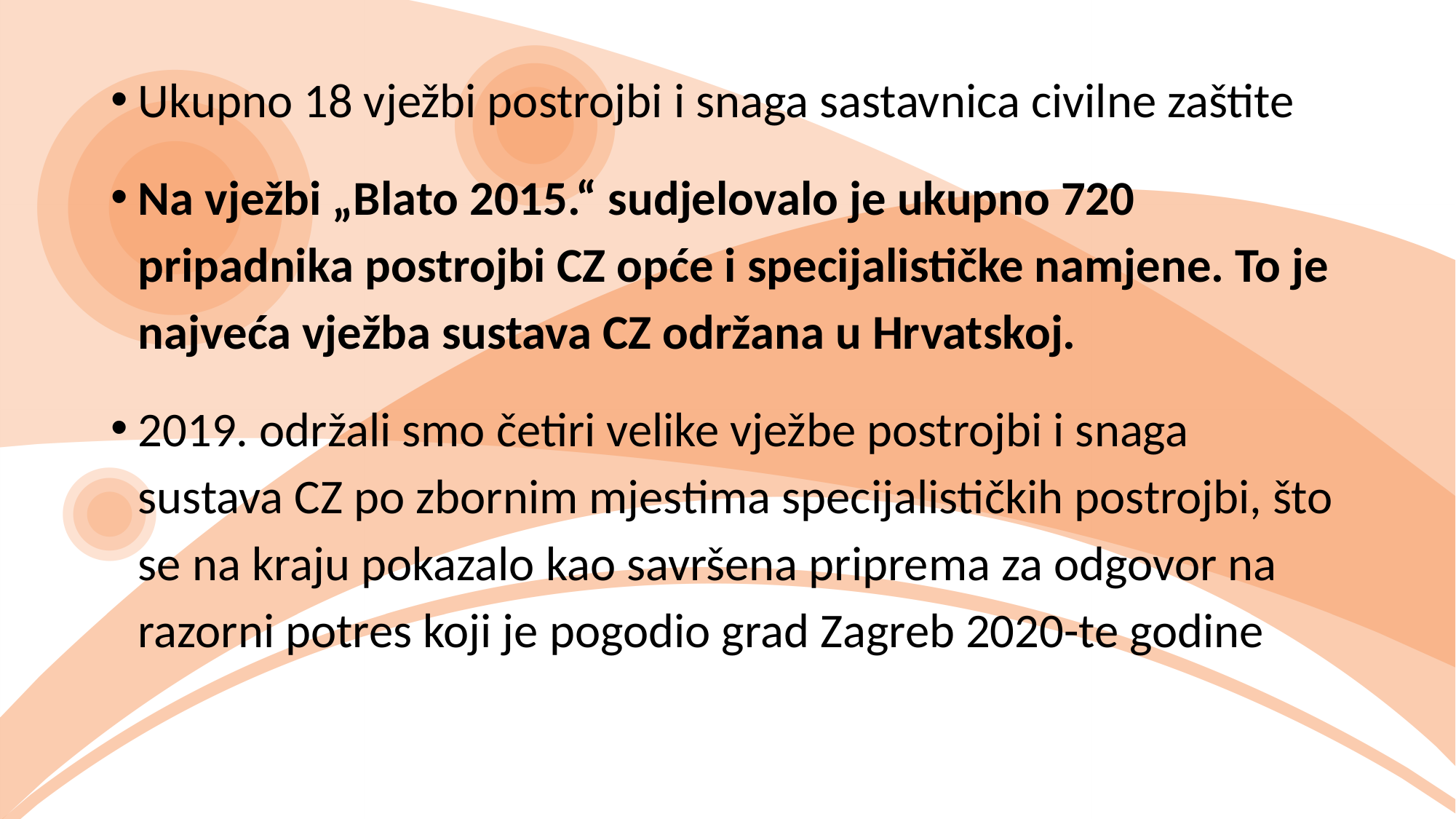

Ukupno 18 vježbi postrojbi i snaga sastavnica civilne zaštite
Na vježbi „Blato 2015.“ sudjelovalo je ukupno 720 pripadnika postrojbi CZ opće i specijalističke namjene. To je najveća vježba sustava CZ održana u Hrvatskoj.
2019. održali smo četiri velike vježbe postrojbi i snaga sustava CZ po zbornim mjestima specijalističkih postrojbi, što se na kraju pokazalo kao savršena priprema za odgovor na razorni potres koji je pogodio grad Zagreb 2020-te godine